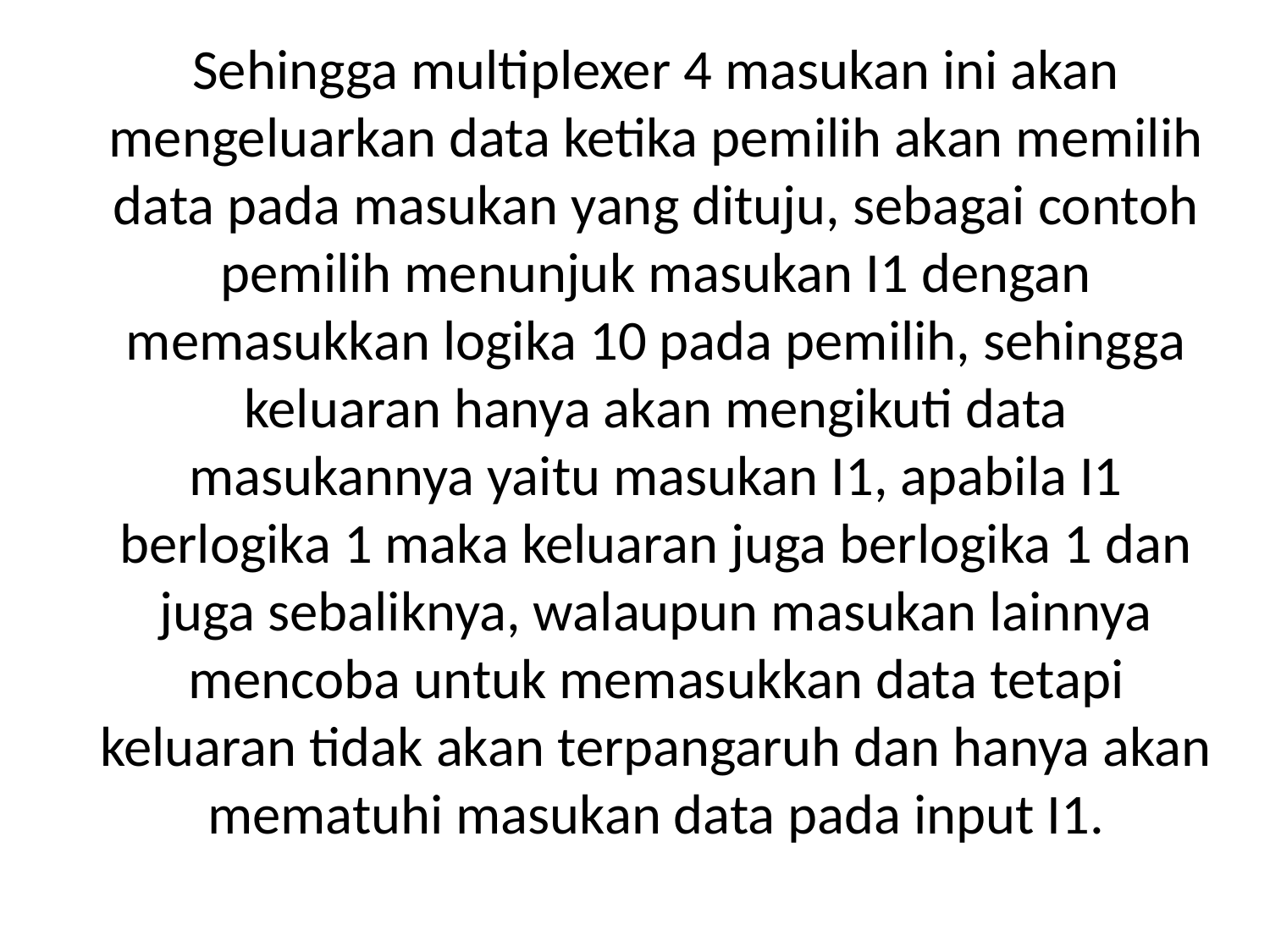

# Sehingga multiplexer 4 masukan ini akan mengeluarkan data ketika pemilih akan memilih data pada masukan yang dituju, sebagai contoh pemilih menunjuk masukan I1 dengan memasukkan logika 10 pada pemilih, sehingga keluaran hanya akan mengikuti data masukannya yaitu masukan I1, apabila I1 berlogika 1 maka keluaran juga berlogika 1 dan juga sebaliknya, walaupun masukan lainnya mencoba untuk memasukkan data tetapi keluaran tidak akan terpangaruh dan hanya akan mematuhi masukan data pada input I1.